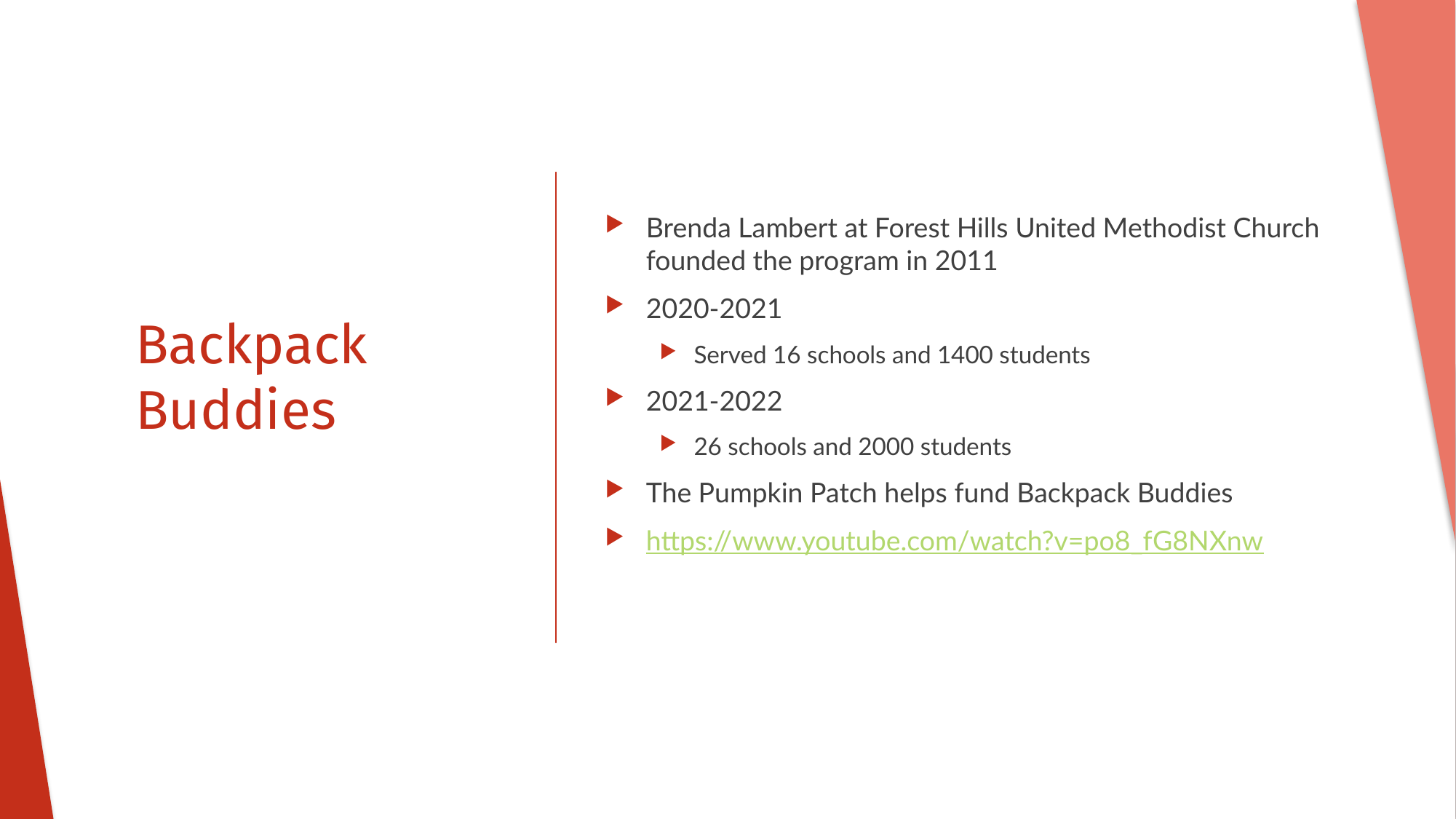

Brenda Lambert at Forest Hills United Methodist Church founded the program in 2011
2020-2021
Served 16 schools and 1400 students
2021-2022
26 schools and 2000 students
The Pumpkin Patch helps fund Backpack Buddies
https://www.youtube.com/watch?v=po8_fG8NXnw

# Backpack Buddies